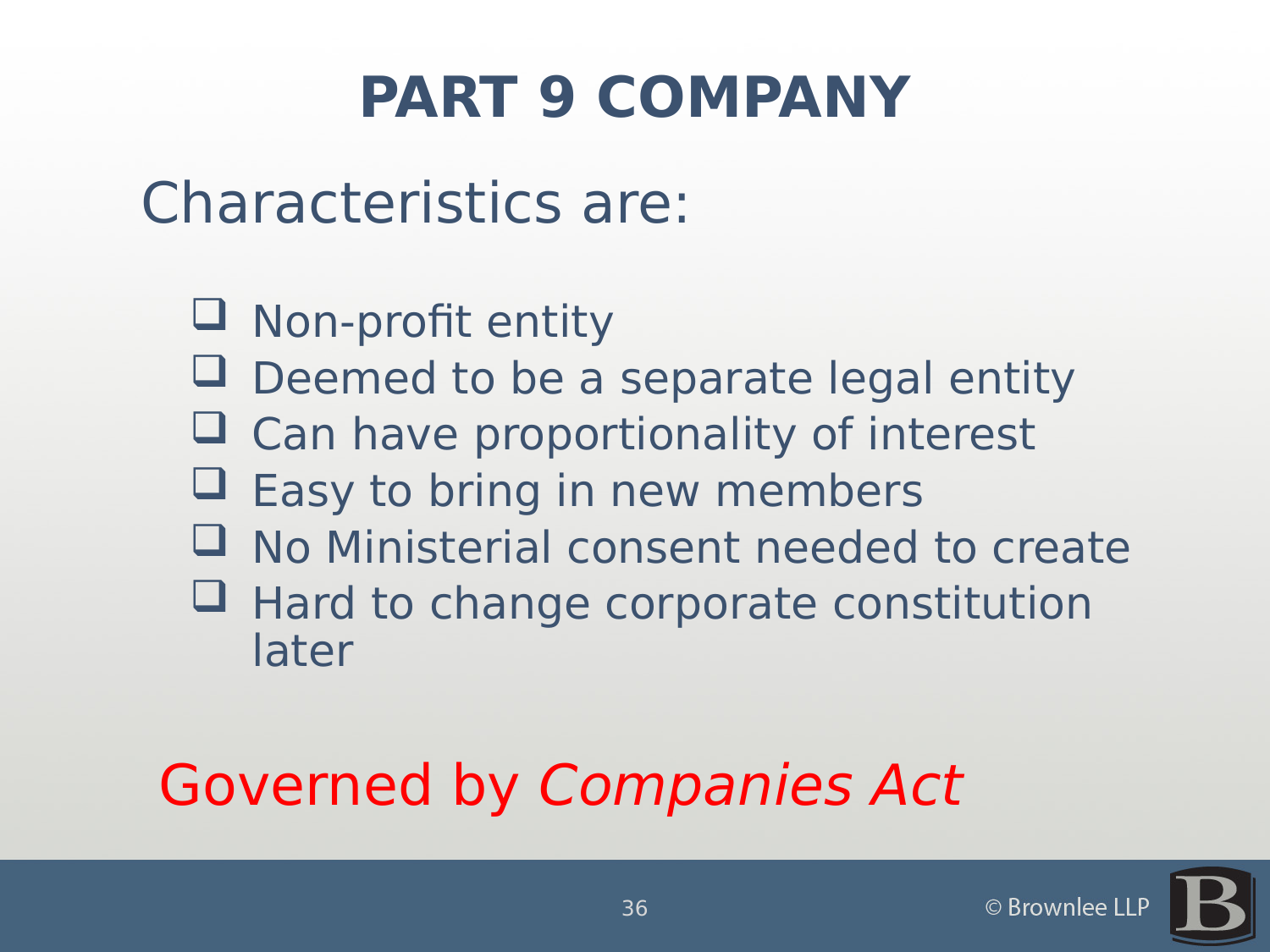

# Part 9 company

Characteristics are:

Non-profit entity
Deemed to be a separate legal entity
Can have proportionality of interest
Easy to bring in new members
No Ministerial consent needed to create
Hard to change corporate constitution later

 Governed by Companies Act

36